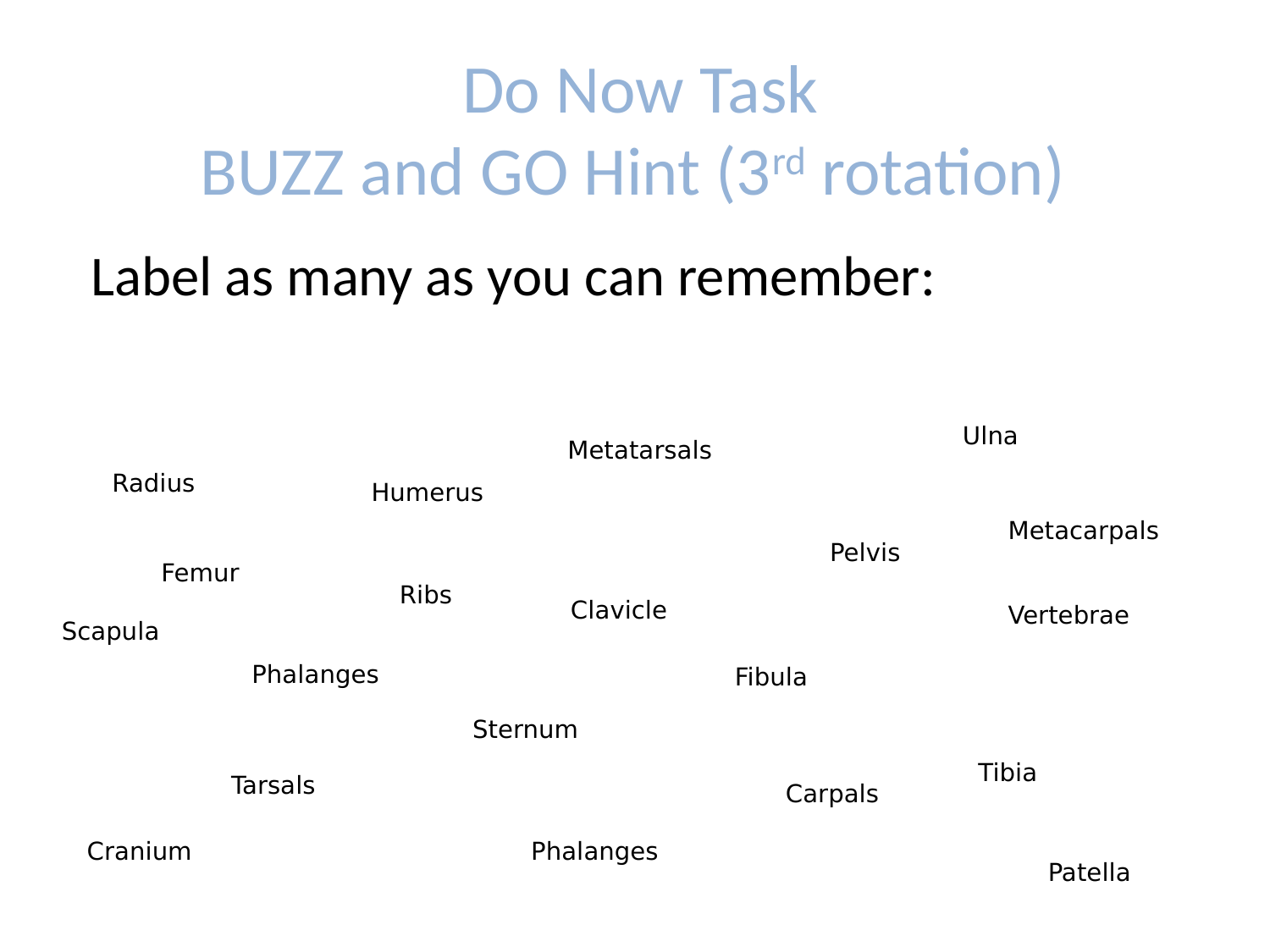

# Do Now Task BUZZ and GO Hint (3rd rotation)
Label as many as you can remember:

Ulna
Metatarsals
Radius
Humerus
Metacarpals
Pelvis
Femur
Ribs
Clavicle
Vertebrae
Scapula
Phalanges
Fibula
Sternum
Tibia
Tarsals
Carpals
Cranium
Phalanges
Patella